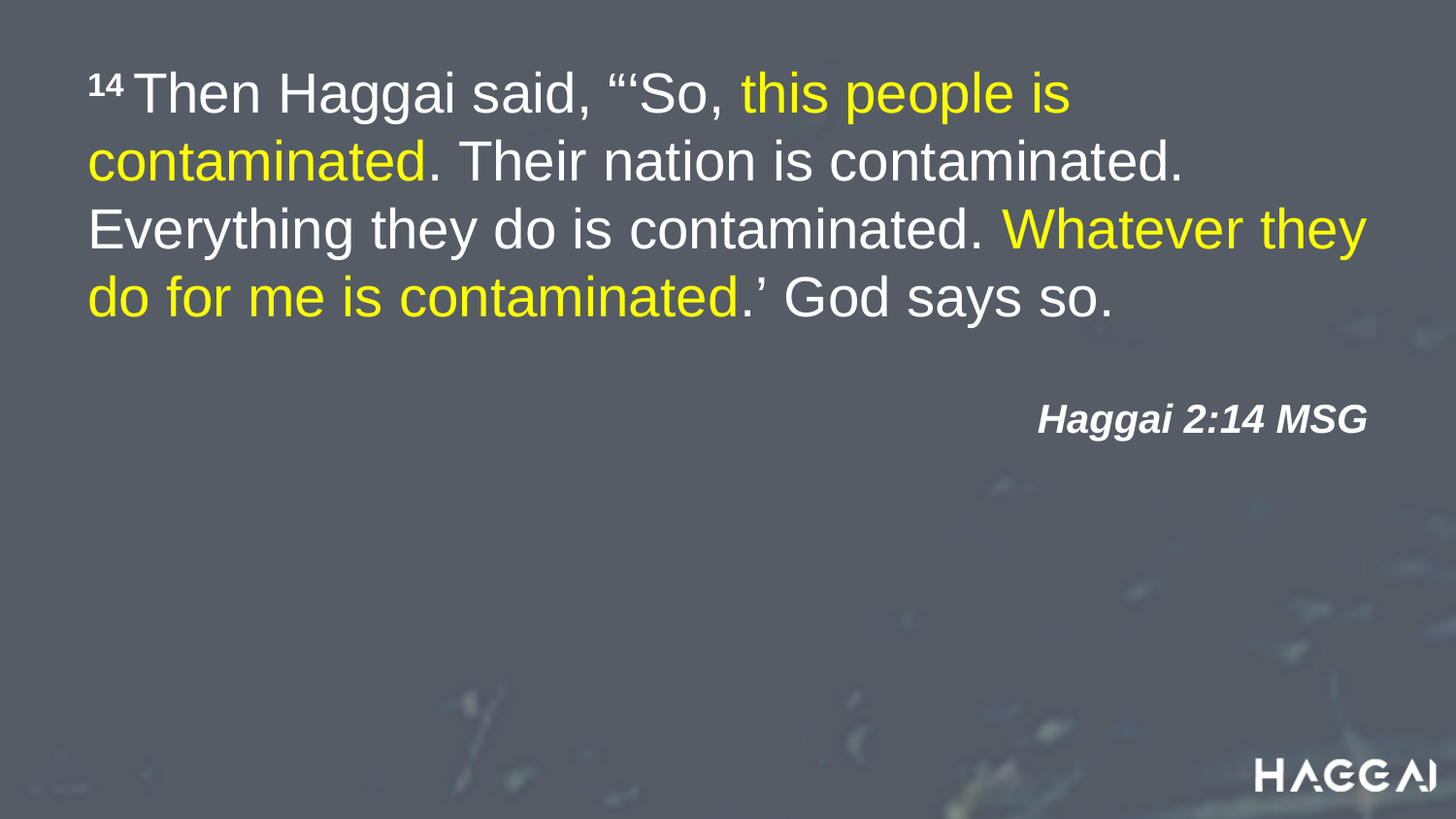

14 Then Haggai said, “‘So, this people is contaminated. Their nation is contaminated. Everything they do is contaminated. Whatever they do for me is contaminated.’ God says so.

Haggai 2:14 MSG